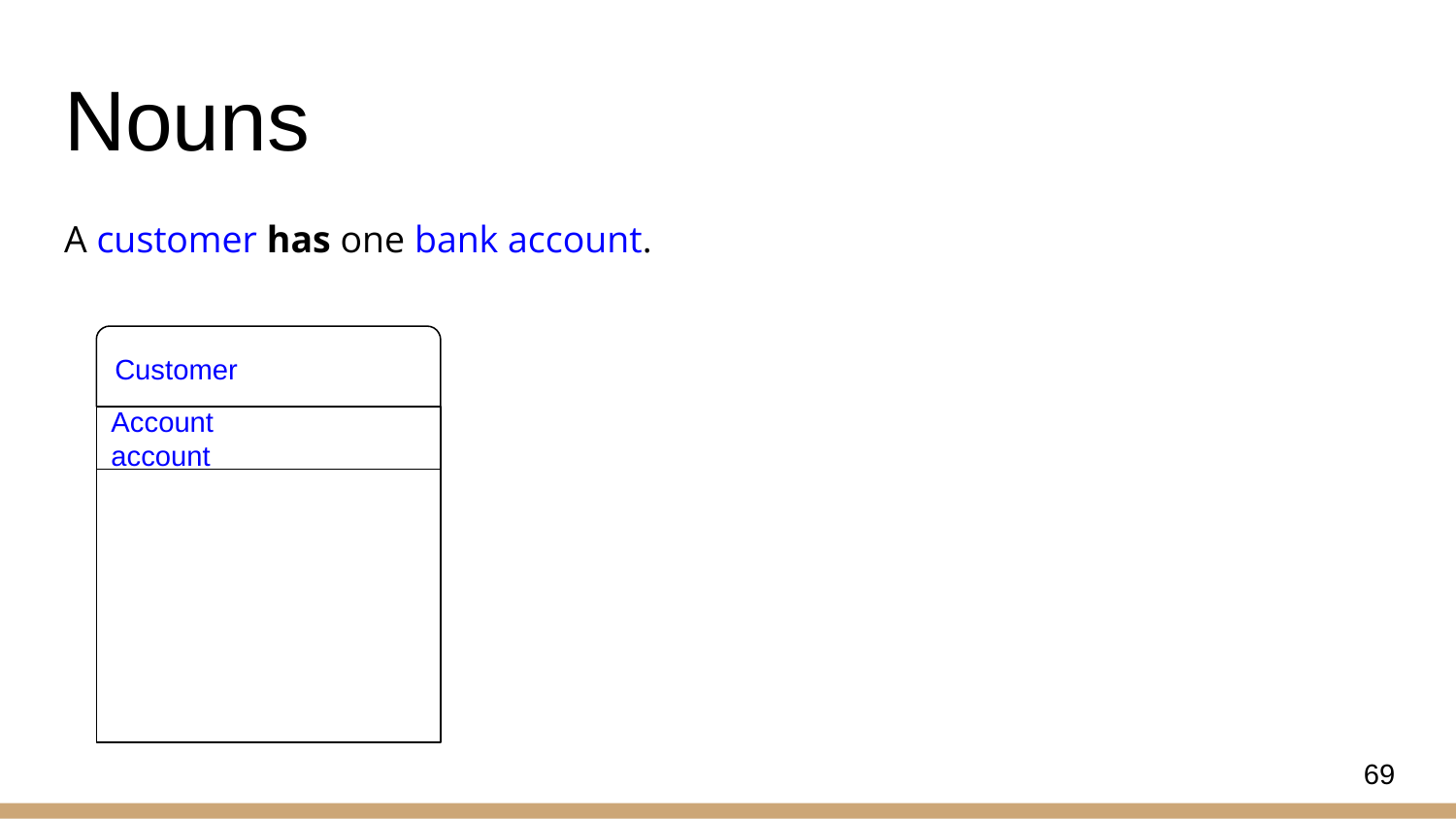

# Nouns
A customer has one bank account.
Customer
Account		account

69